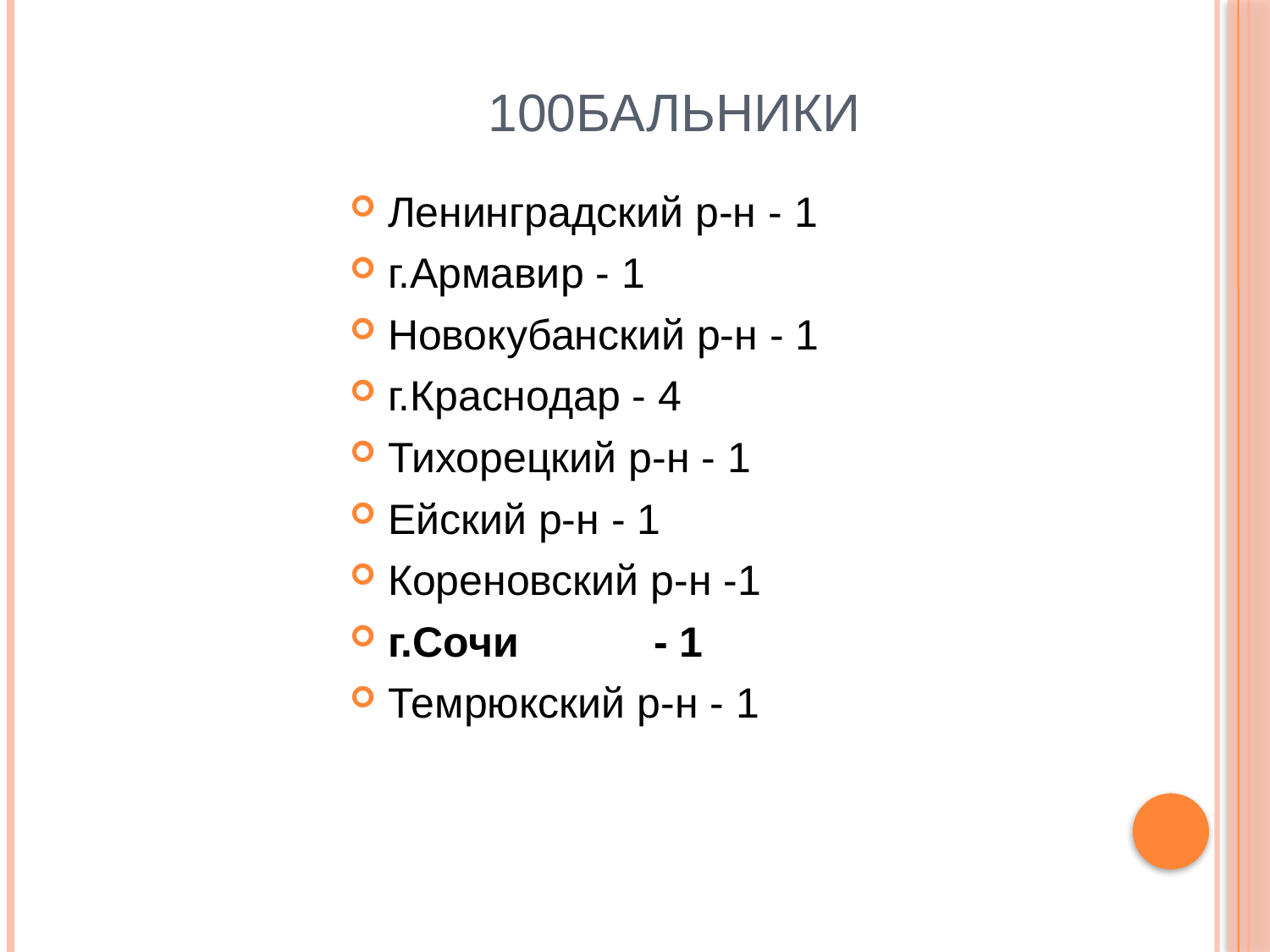

# 100бальники
Ленинградский р-н - 1
г.Армавир - 1
Новокубанский р-н - 1
г.Краснодар - 4
Тихорецкий р-н - 1
Ейский р-н - 1
Кореновский р-н -1
г.Сочи	 - 1
Темрюкский р-н - 1